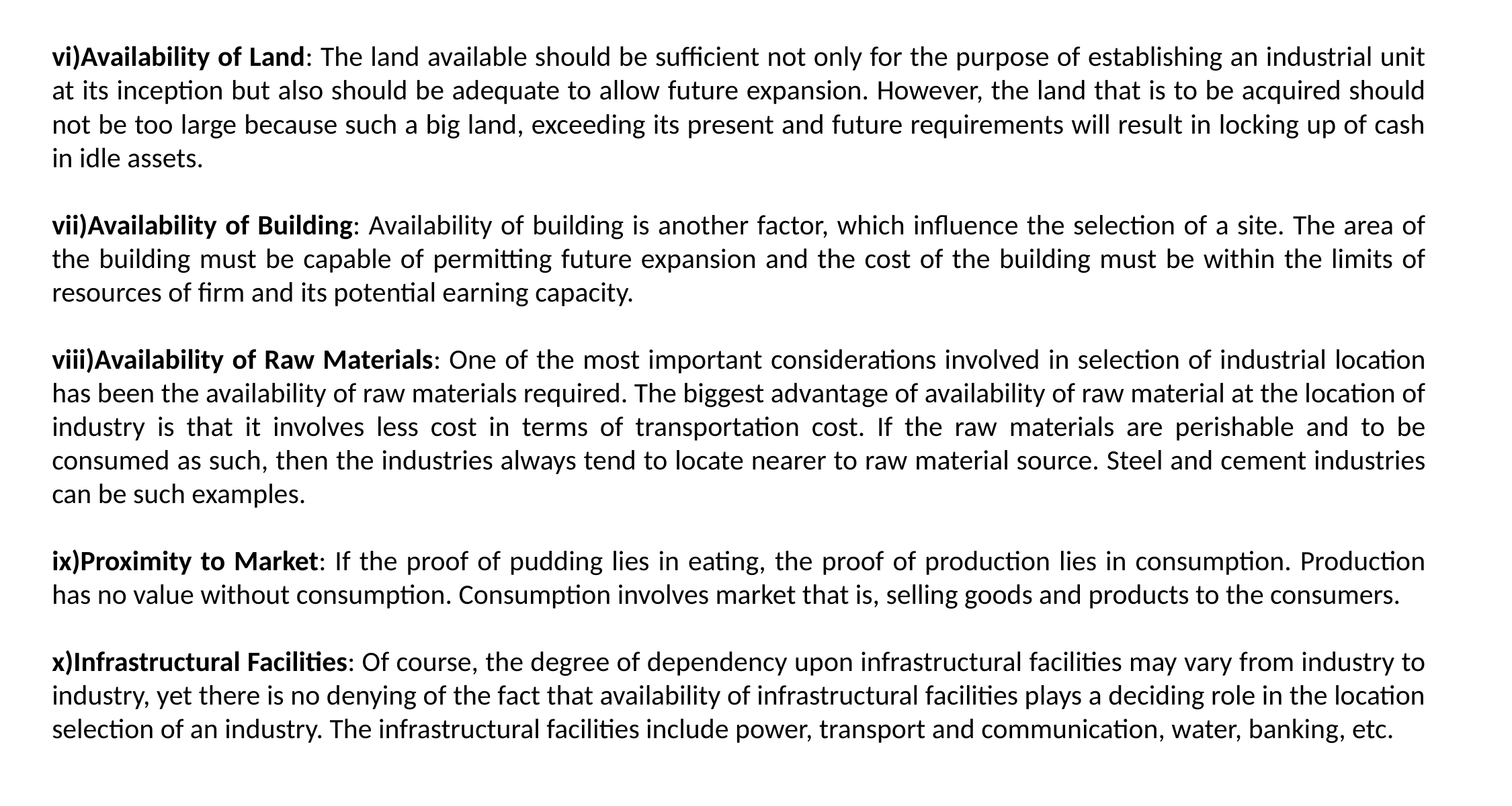

vi)Availability of Land: The land available should be sufficient not only for the purpose of establishing an industrial unit at its inception but also should be adequate to allow future expansion. However, the land that is to be acquired should not be too large because such a big land, exceeding its present and future requirements will result in locking up of cash in idle assets.

vii)Availability of Building: Availability of building is another factor, which influence the selection of a site. The area of the building must be capable of permitting future expansion and the cost of the building must be within the limits of resources of firm and its potential earning capacity.

viii)Availability of Raw Materials: One of the most important considerations involved in selection of industrial location has been the availability of raw materials required. The biggest advantage of availability of raw material at the location of industry is that it involves less cost in terms of transportation cost. If the raw materials are perishable and to be consumed as such, then the industries always tend to locate nearer to raw material source. Steel and cement industries can be such examples.

ix)Proximity to Market: If the proof of pudding lies in eating, the proof of production lies in consumption. Production has no value without consumption. Consumption involves market that is, selling goods and products to the consumers.

x)Infrastructural Facilities: Of course, the degree of dependency upon infrastructural facilities may vary from industry to industry, yet there is no denying of the fact that availability of infrastructural facilities plays a deciding role in the location selection of an industry. The infrastructural facilities include power, transport and communication, water, banking, etc.